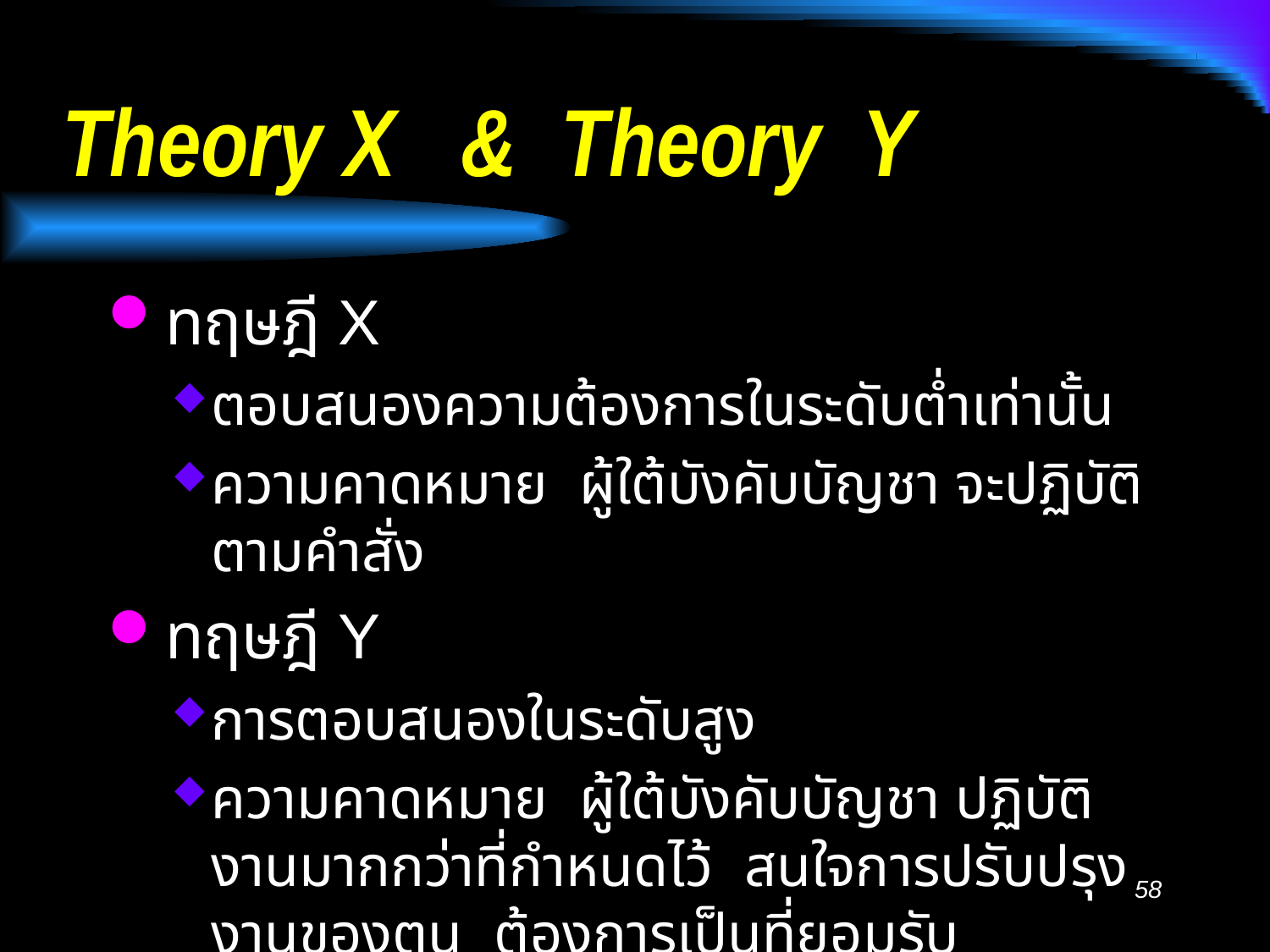

# Theory X   &  Theory  Y
ทฤษฎี X
ตอบสนองความต้องการในระดับต่ำเท่านั้น
ความคาดหมาย  ผู้ใต้บังคับบัญชา จะปฏิบัติตามคำสั่ง
ทฤษฎี Y
การตอบสนองในระดับสูง
ความคาดหมาย  ผู้ใต้บังคับบัญชา ปฏิบัติงานมากกว่าที่กำหนดไว้  สนใจการปรับปรุงงานของตน  ต้องการเป็นที่ยอมรับ
58